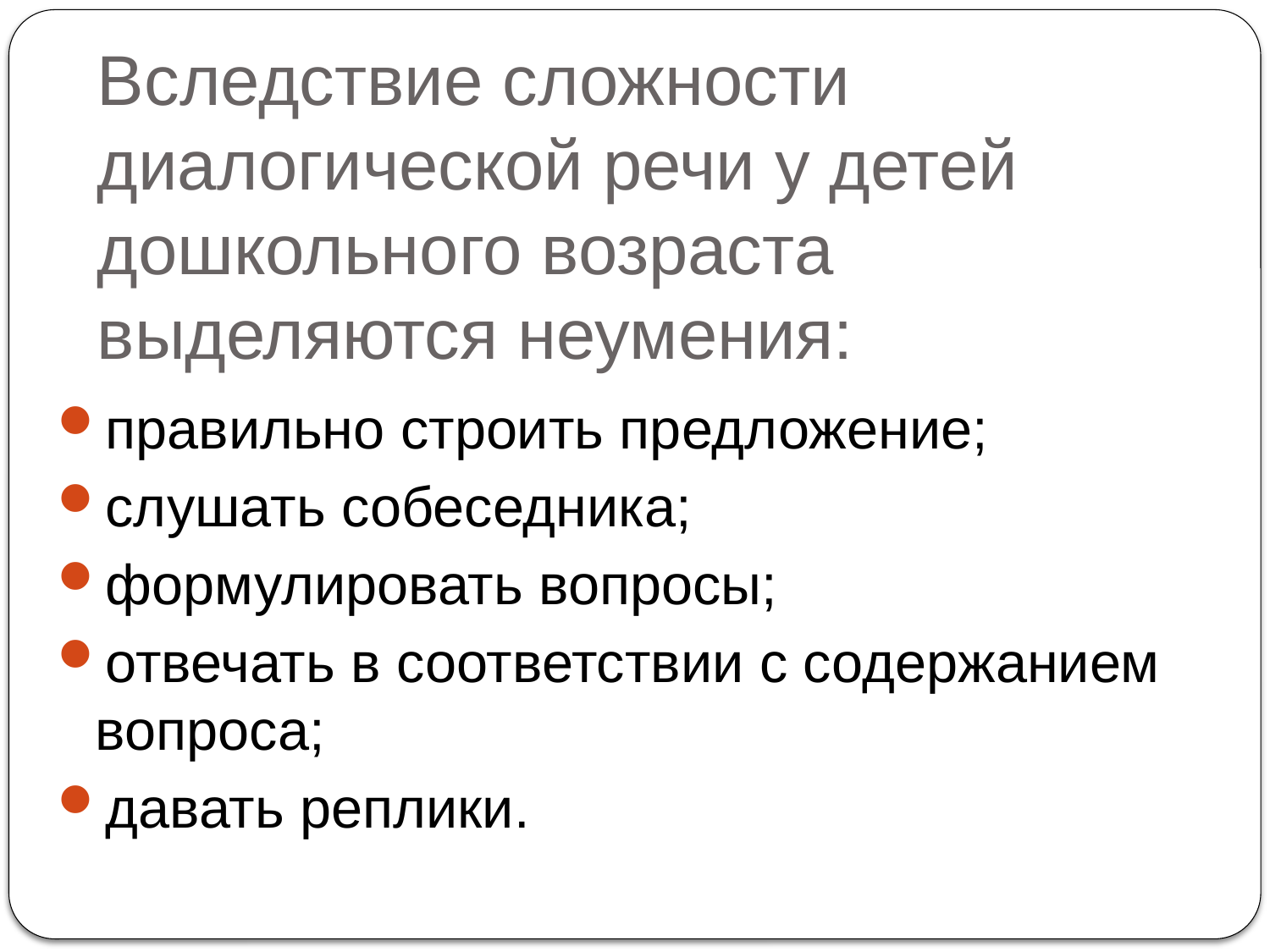

# Вследствие сложности диалогической речи у детей дошкольного возраста выделяются неумения:
правильно строить предложение;
слушать собеседника;
формулировать вопросы;
отвечать в соответствии с содержанием вопроса;
давать реплики.